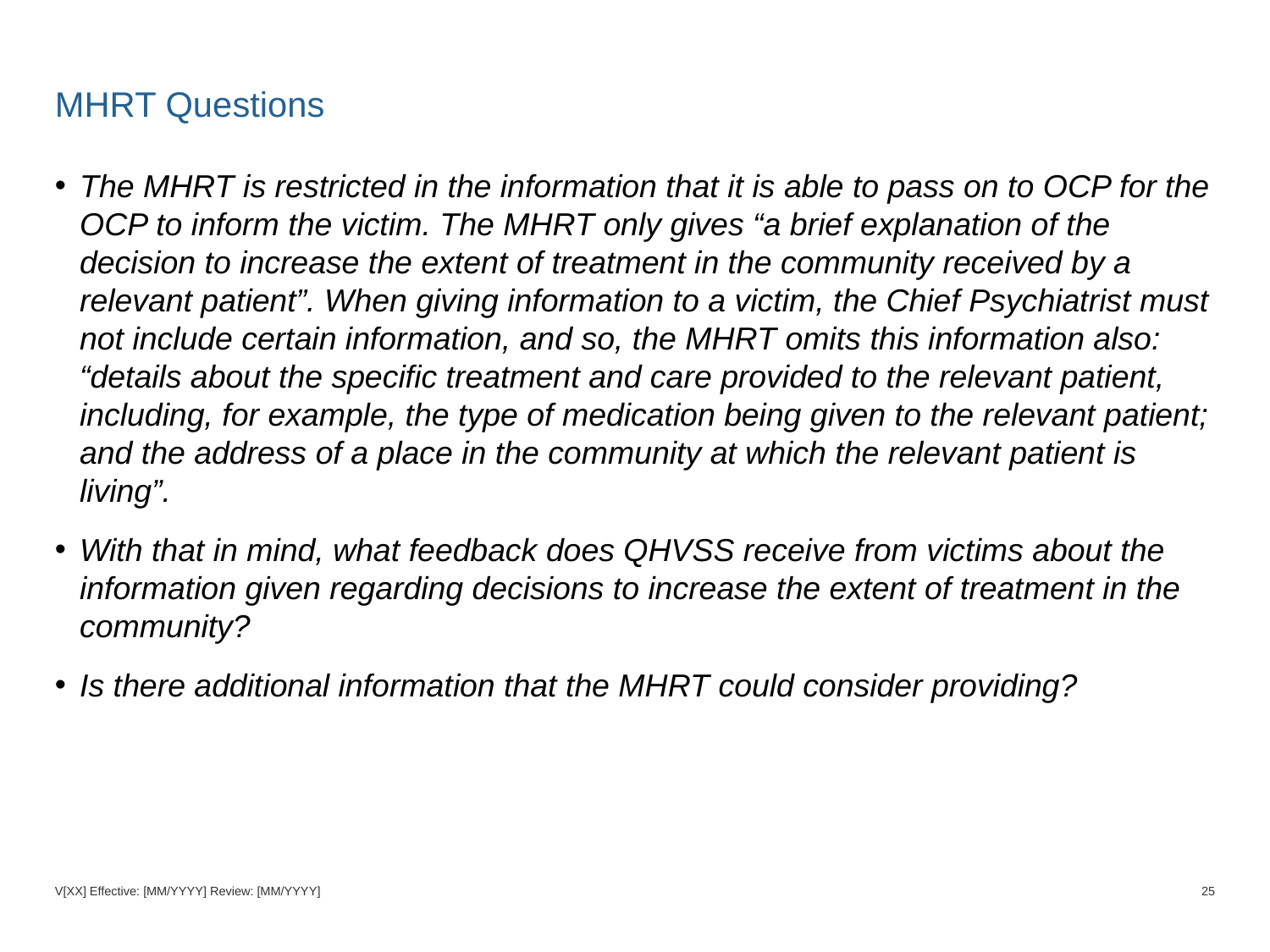

# MHRT Questions
The MHRT is restricted in the information that it is able to pass on to OCP for the OCP to inform the victim. The MHRT only gives “a brief explanation of the decision to increase the extent of treatment in the community received by a relevant patient”. When giving information to a victim, the Chief Psychiatrist must not include certain information, and so, the MHRT omits this information also: “details about the specific treatment and care provided to the relevant patient, including, for example, the type of medication being given to the relevant patient; and the address of a place in the community at which the relevant patient is living”.
With that in mind, what feedback does QHVSS receive from victims about the information given regarding decisions to increase the extent of treatment in the community?
Is there additional information that the MHRT could consider providing?

V[XX] Effective: [MM/YYYY] Review: [MM/YYYY]
25